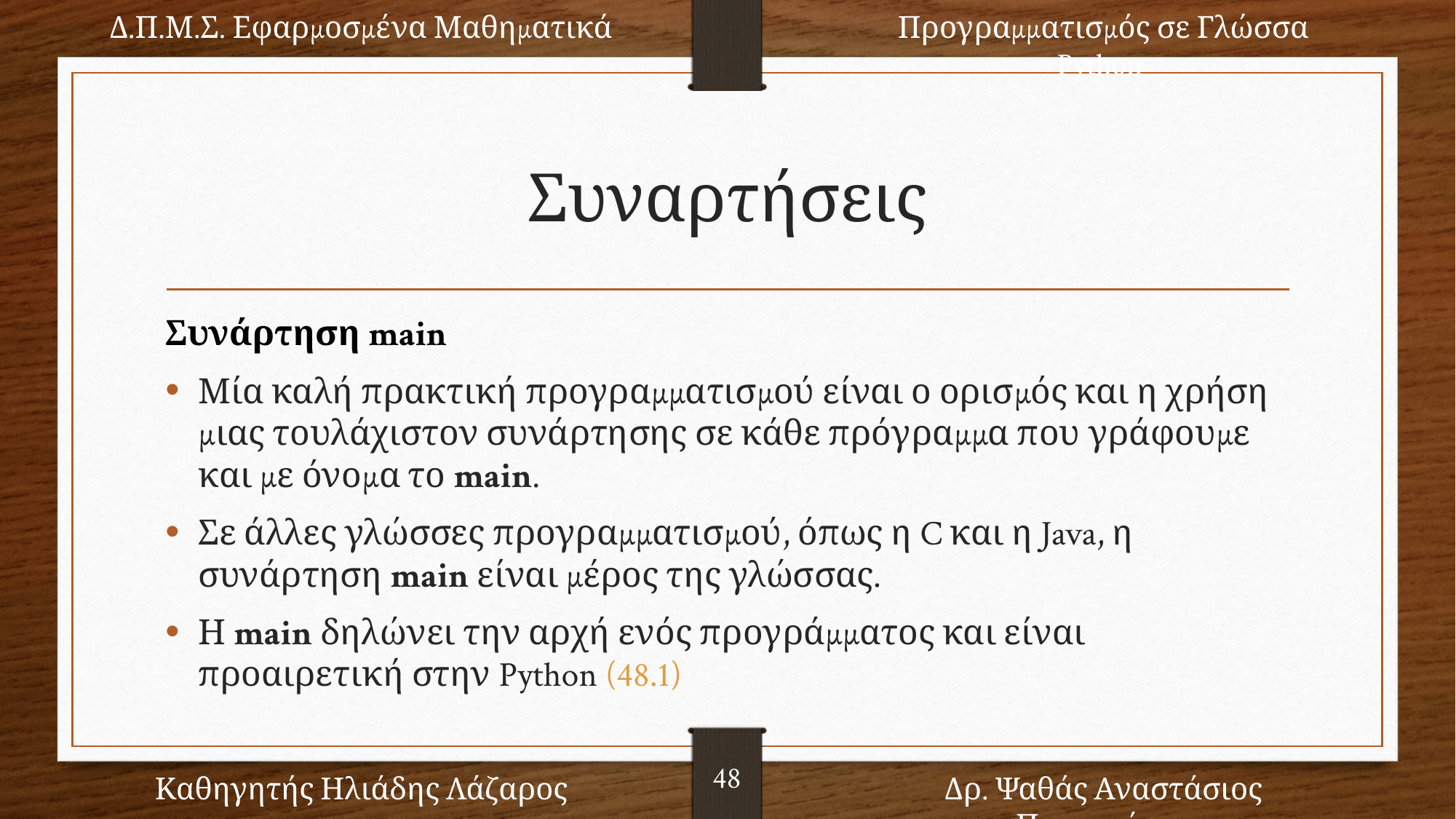

Δ.Π.Μ.Σ. Εφαρμοσμένα Μαθηματικά
Προγραμματισμός σε Γλώσσα Python
48
Καθηγητής Ηλιάδης Λάζαρος
Δρ. Ψαθάς Αναστάσιος Παναγιώτης
# Συναρτήσεις
Συνάρτηση main
Μία καλή πρακτική προγραμματισμού είναι ο ορισμός και η χρήση μιας τουλάχιστον συνάρτησης σε κάθε πρόγραμμα που γράφουμε και με όνομα το main.
Σε άλλες γλώσσες προγραμματισμού, όπως η C και η Java, η συνάρτηση main είναι μέρος της γλώσσας.
Η main δηλώνει την αρχή ενός προγράμματος και είναι προαιρετική στην Python (48.1)